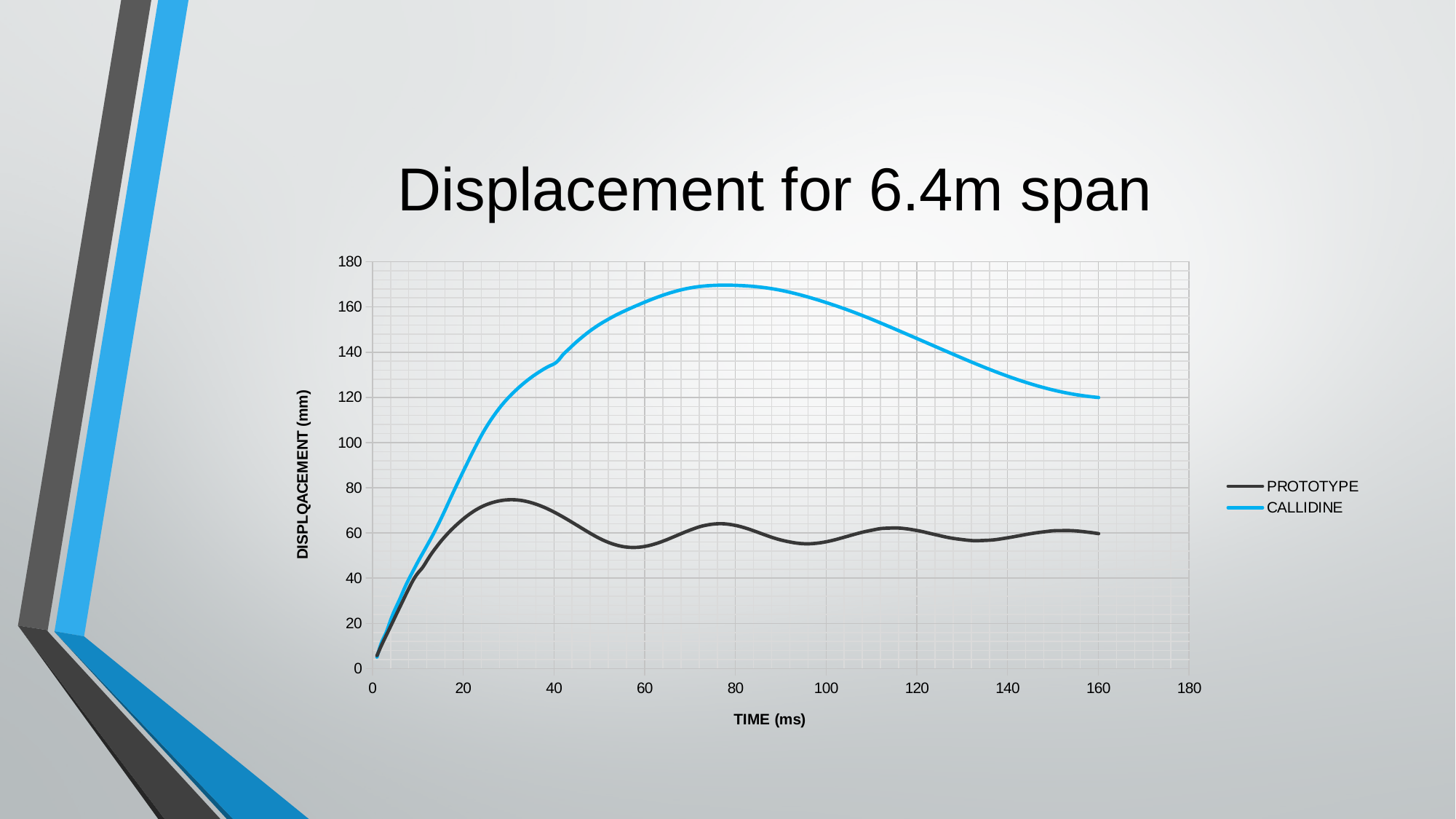

# Displacement for 6.4m span

### Chart

| Category |  |  |
|---|---|---|